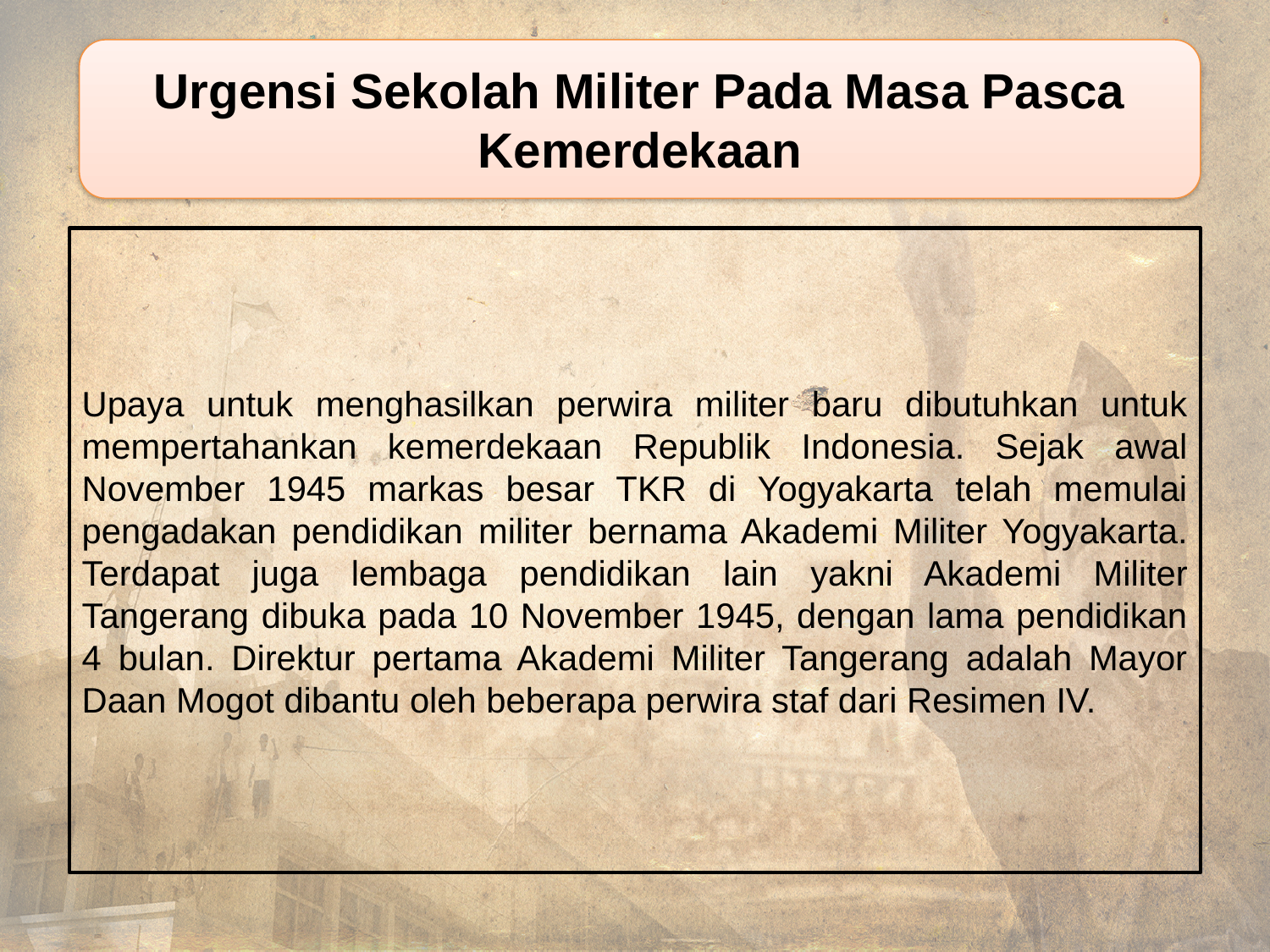

#
Urgensi Sekolah Militer Pada Masa Pasca Kemerdekaan
Upaya untuk menghasilkan perwira militer baru dibutuhkan untuk mempertahankan kemerdekaan Republik Indonesia. Sejak awal November 1945 markas besar TKR di Yogyakarta telah memulai pengadakan pendidikan militer bernama Akademi Militer Yogyakarta. Terdapat juga lembaga pendidikan lain yakni Akademi Militer Tangerang dibuka pada 10 November 1945, dengan lama pendidikan 4 bulan. Direktur pertama Akademi Militer Tangerang adalah Mayor Daan Mogot dibantu oleh beberapa perwira staf dari Resimen IV.